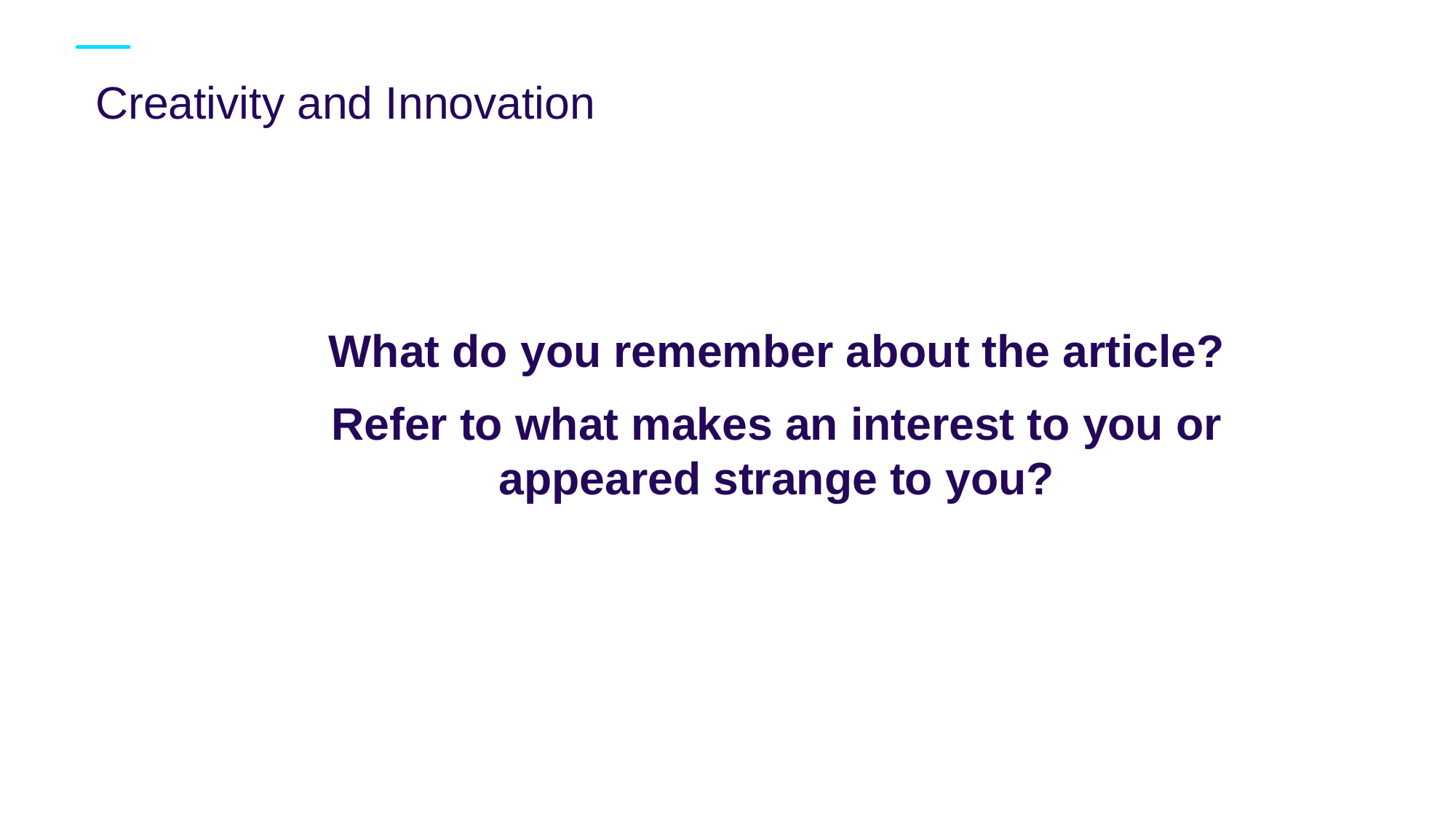

Creativity and Innovation
What do you remember about the article?
Refer to what makes an interest to you or appeared strange to you?